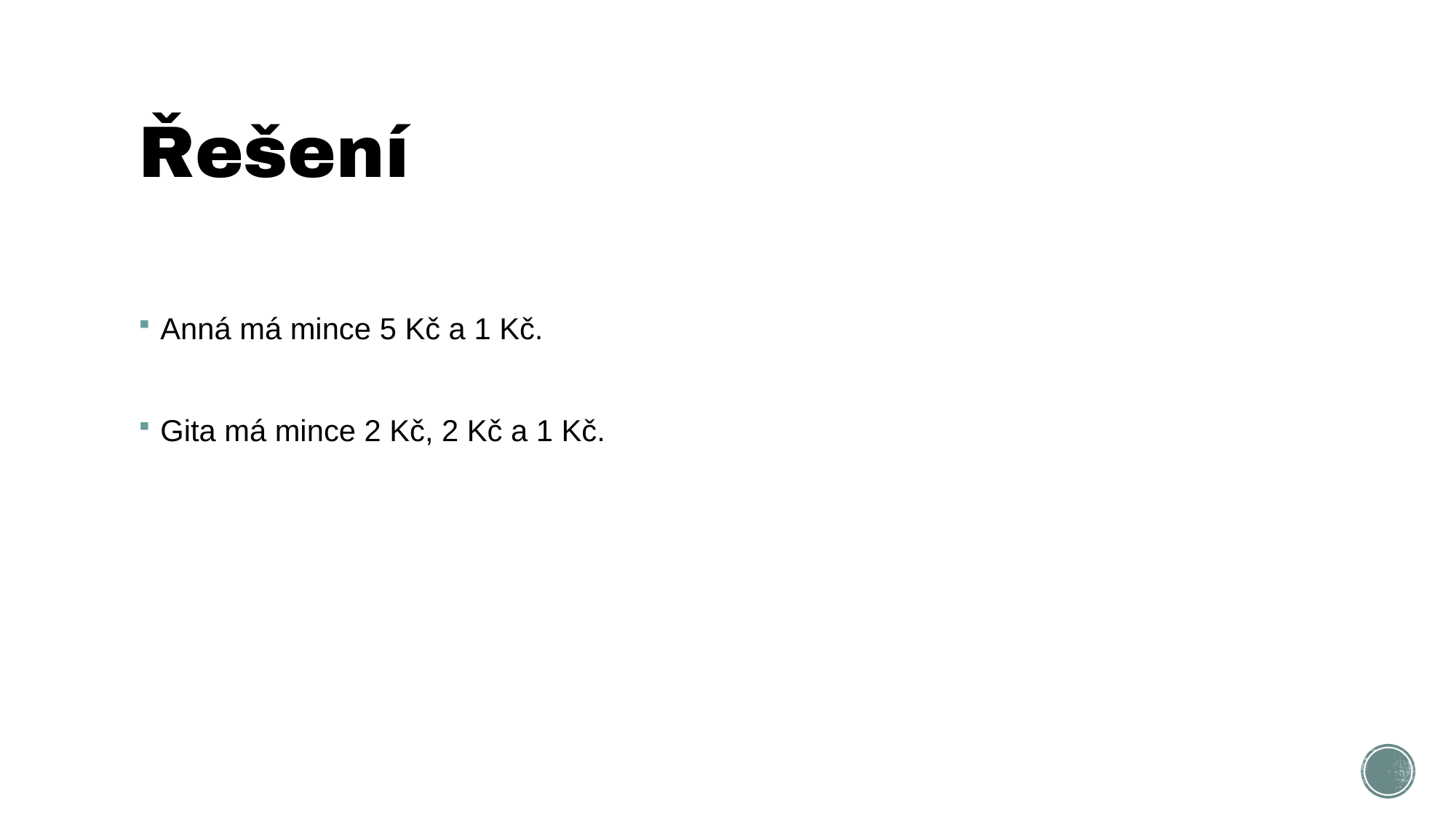

# Řešení

Anná má mince 5 Kč a 1 Kč.

Gita má mince 2 Kč, 2 Kč a 1 Kč.